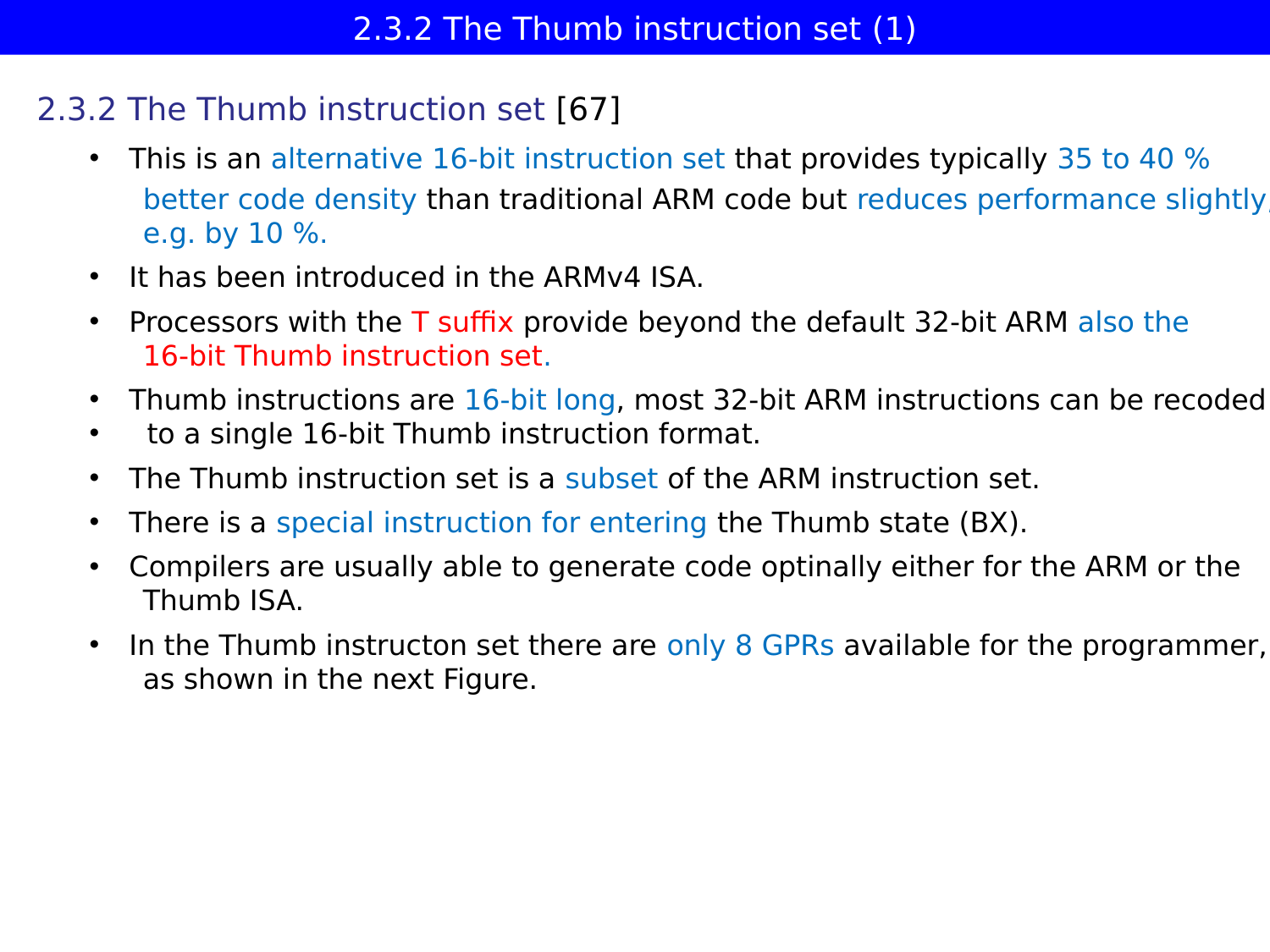

# 2.3.2 The Thumb instruction set (1)
2.3.2 The Thumb instruction set [67]
This is an alternative 16-bit instruction set that provides typically 35 to 40 %
      better code density than traditional ARM code but reduces performance slightly,
      e.g. by 10 %.
It has been introduced in the ARMv4 ISA.
Processors with the T suffix provide beyond the default 32-bit ARM also the
      16-bit Thumb instruction set.
Thumb instructions are 16-bit long, most 32-bit ARM instructions can be recoded
  to a single 16-bit Thumb instruction format.
The Thumb instruction set is a subset of the ARM instruction set.
There is a special instruction for entering the Thumb state (BX).
Compilers are usually able to generate code optinally either for the ARM or the
      Thumb ISA.
In the Thumb instructon set there are only 8 GPRs available for the programmer,
      as shown in the next Figure.